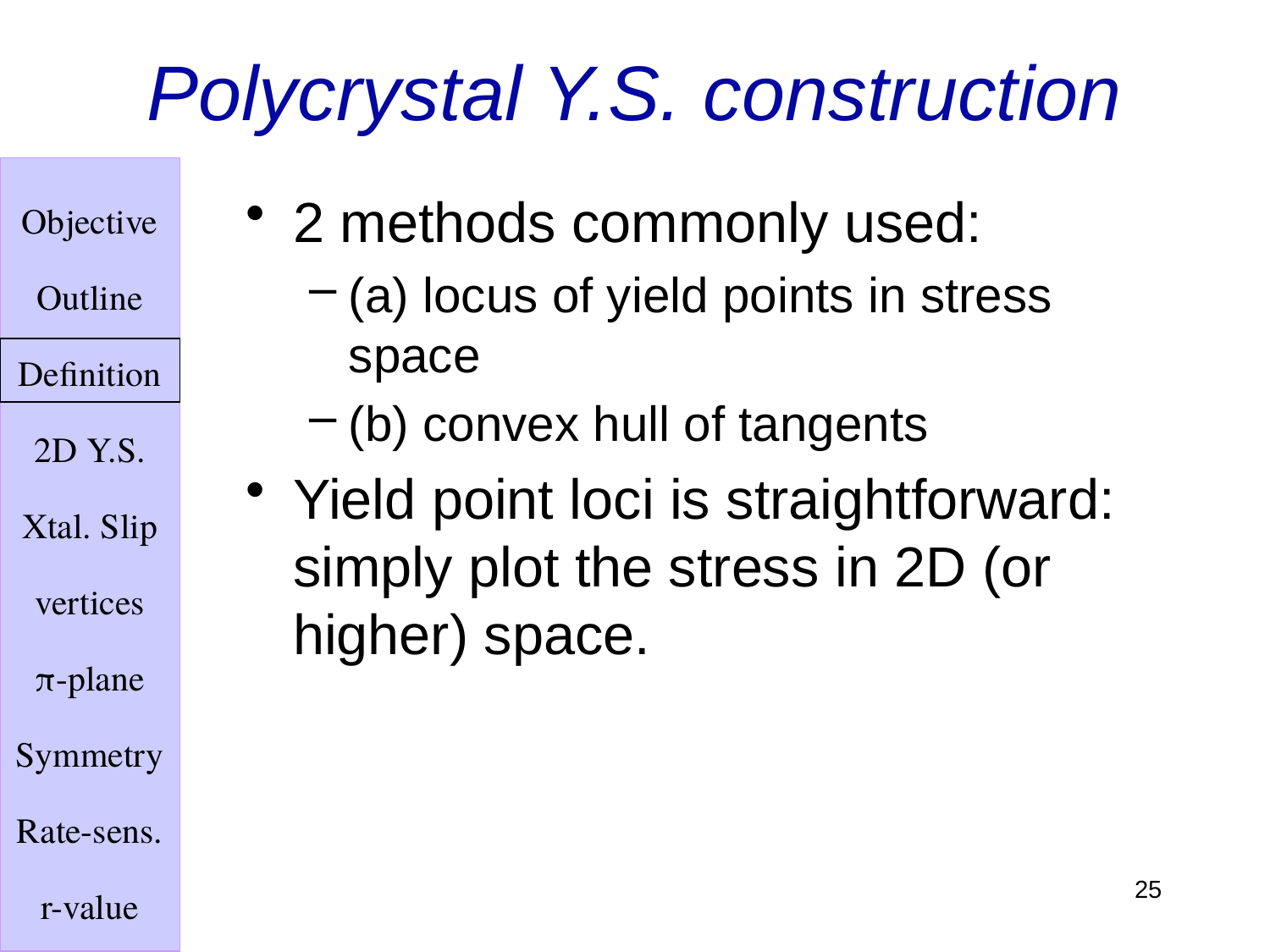

# Polycrystal Y.S. construction
2 methods commonly used:
(a) locus of yield points in stress space
(b) convex hull of tangents
Yield point loci is straightforward: simply plot the stress in 2D (or higher) space.

25